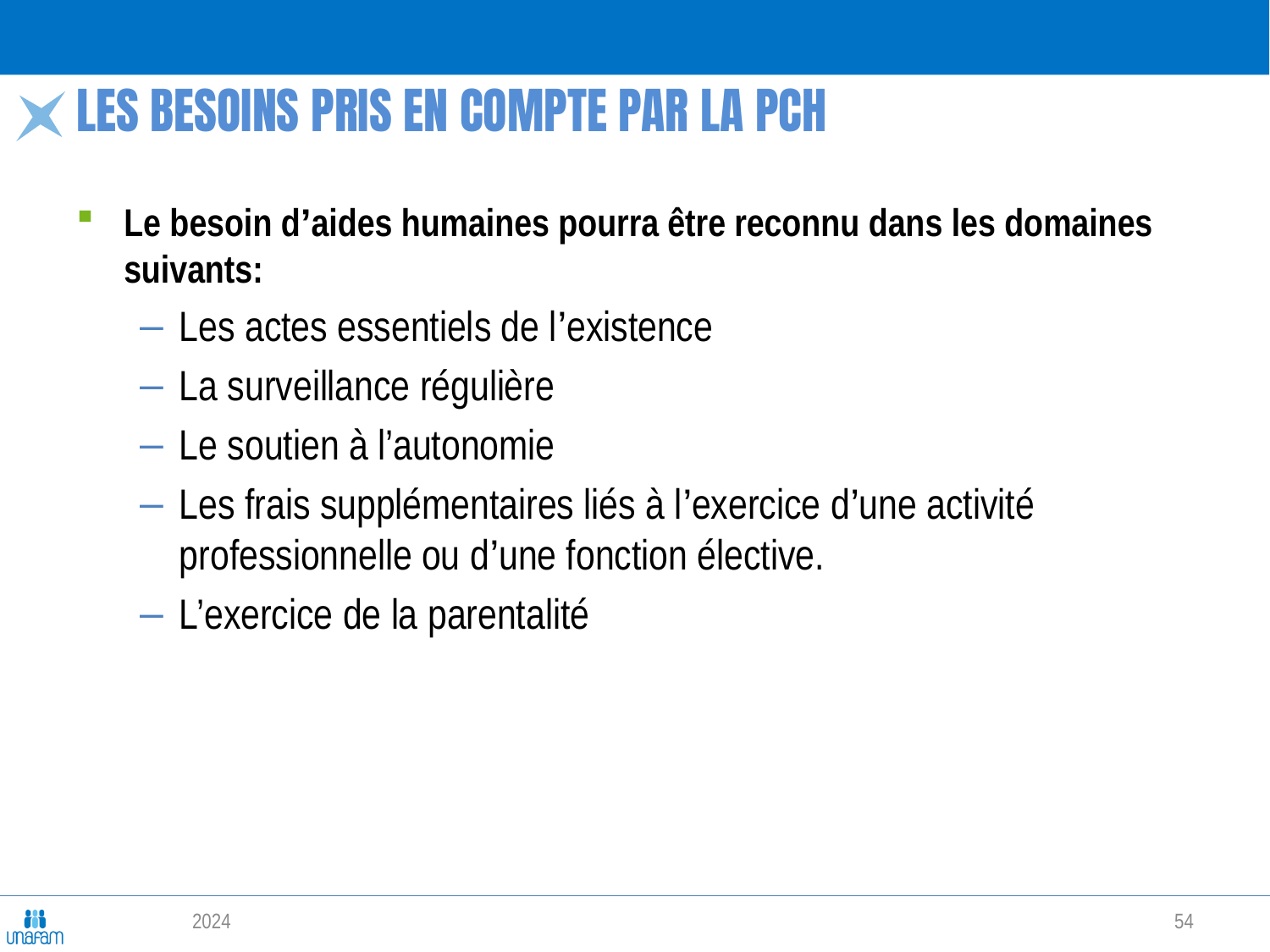

# Les besoins pris en compte par la PCH
Le besoin d’aides humaines pourra être reconnu dans les domaines suivants:
Les actes essentiels de l’existence
La surveillance régulière
Le soutien à l’autonomie
Les frais supplémentaires liés à l’exercice d’une activité professionnelle ou d’une fonction élective.
L’exercice de la parentalité

2024
54